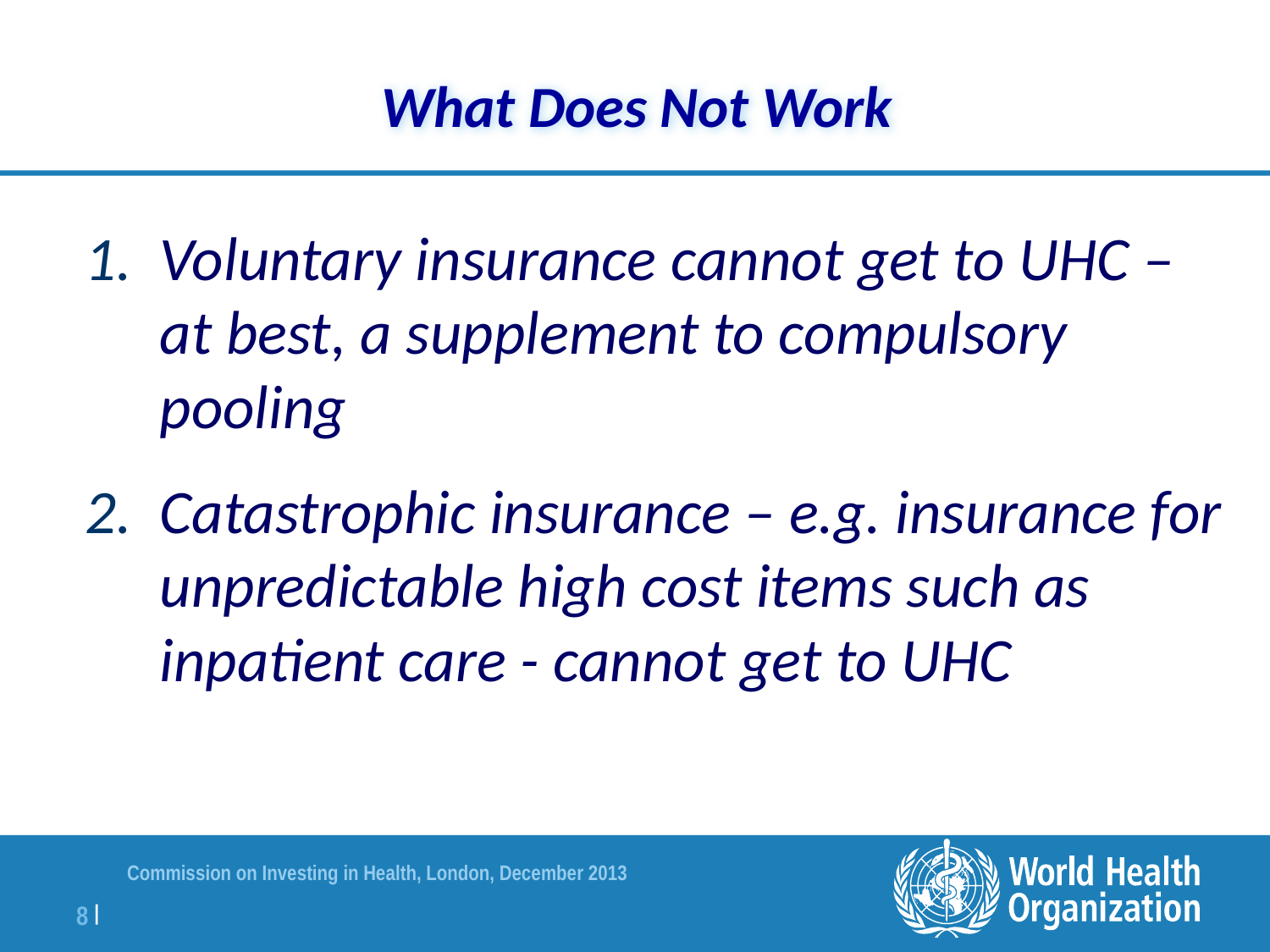

# What Does Not Work
Voluntary insurance cannot get to UHC – at best, a supplement to compulsory pooling
Catastrophic insurance – e.g. insurance for unpredictable high cost items such as inpatient care - cannot get to UHC